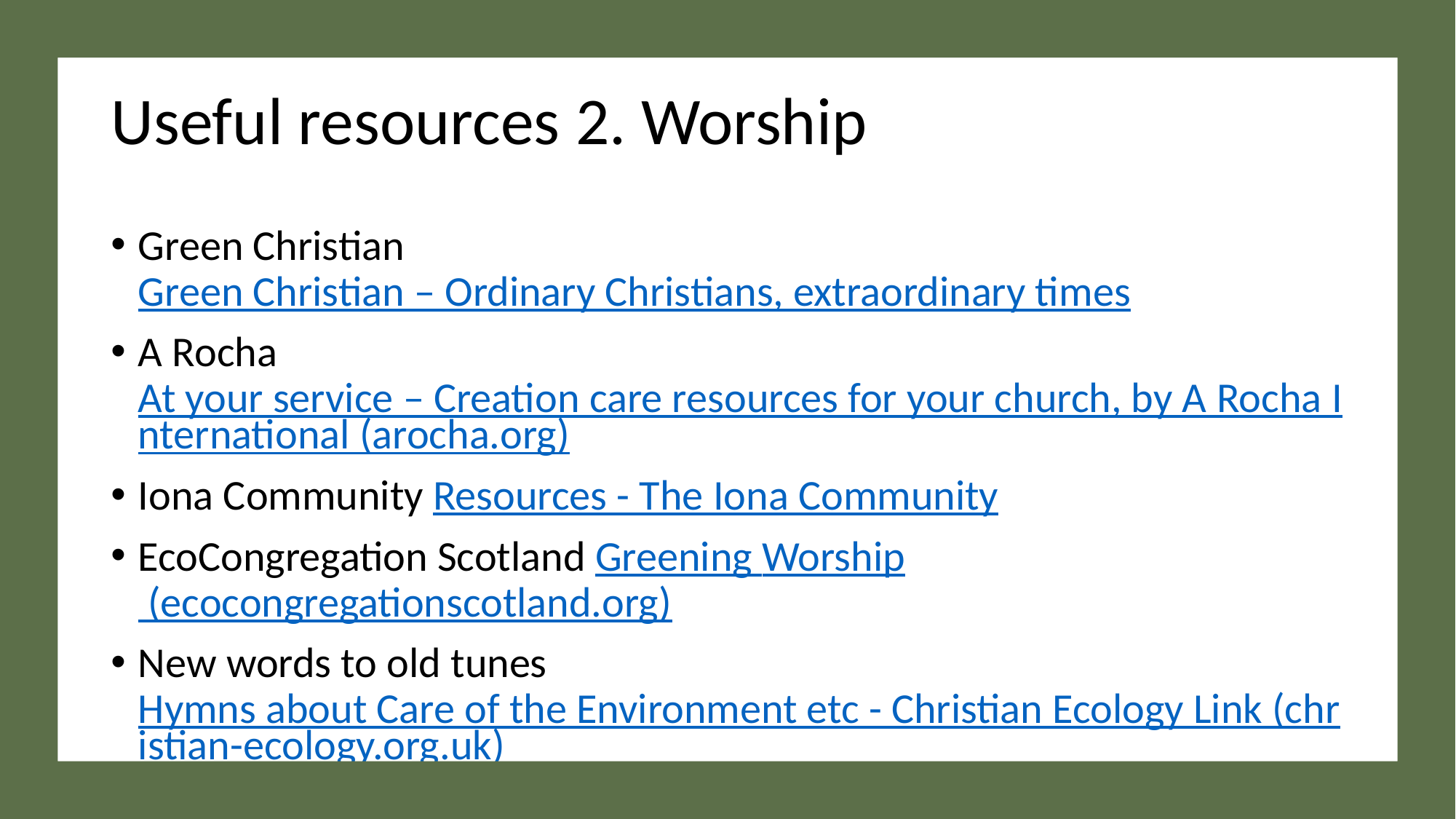

# Useful resources 2. Worship
Green Christian Green Christian – Ordinary Christians, extraordinary times
A Rocha At your service – Creation care resources for your church, by A Rocha International (arocha.org)
Iona Community Resources - The Iona Community
EcoCongregation Scotland Greening Worship (ecocongregationscotland.org)
New words to old tunes Hymns about Care of the Environment etc - Christian Ecology Link (christian-ecology.org.uk)